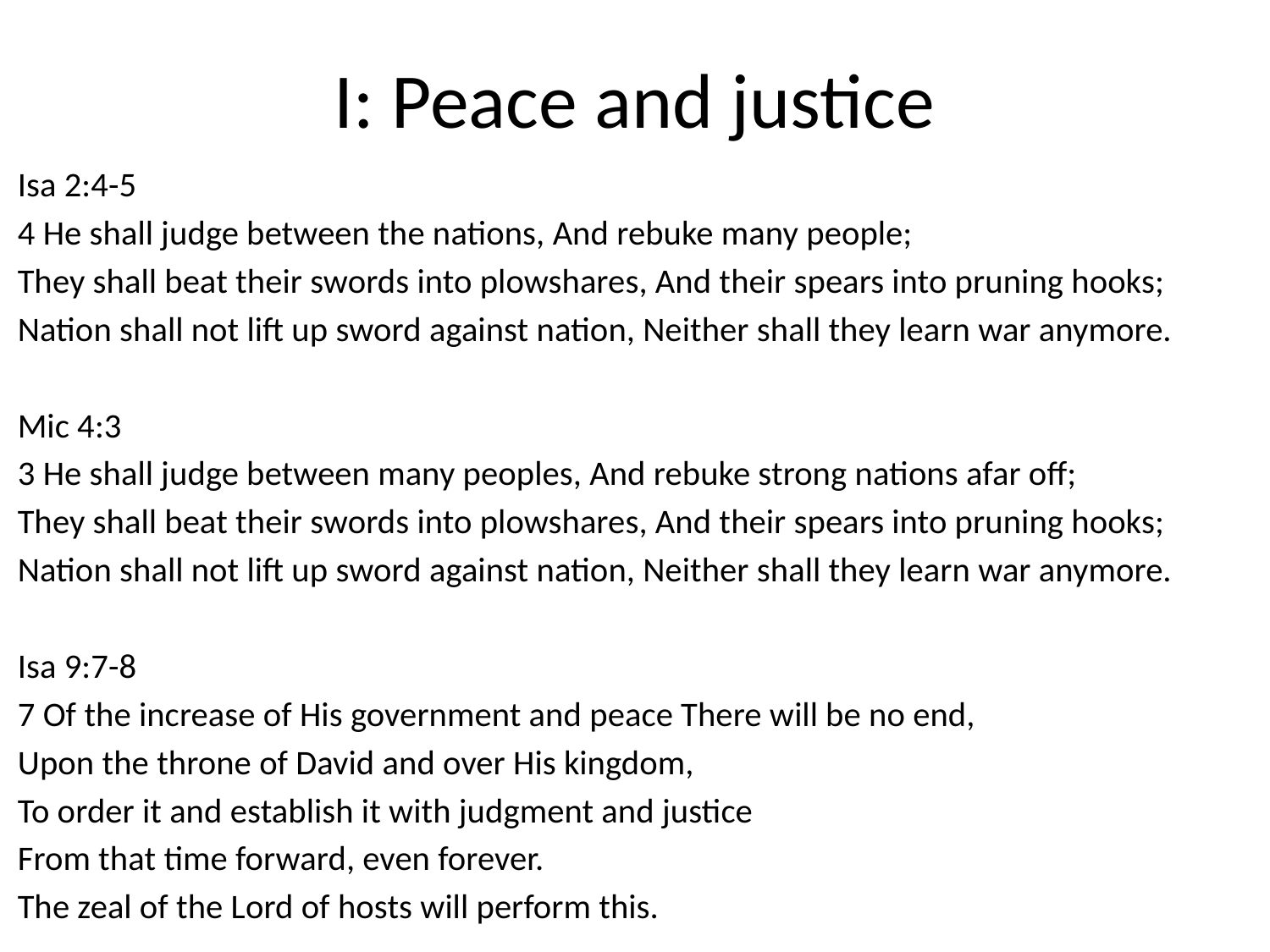

# I: Peace and justice
Isa 2:4-5
4 He shall judge between the nations, And rebuke many people;
They shall beat their swords into plowshares, And their spears into pruning hooks;
Nation shall not lift up sword against nation, Neither shall they learn war anymore.

Mic 4:3
3 He shall judge between many peoples, And rebuke strong nations afar off;
They shall beat their swords into plowshares, And their spears into pruning hooks;
Nation shall not lift up sword against nation, Neither shall they learn war anymore.

Isa 9:7-8
7 Of the increase of His government and peace There will be no end,
Upon the throne of David and over His kingdom,
To order it and establish it with judgment and justice
From that time forward, even forever.
The zeal of the Lord of hosts will perform this.